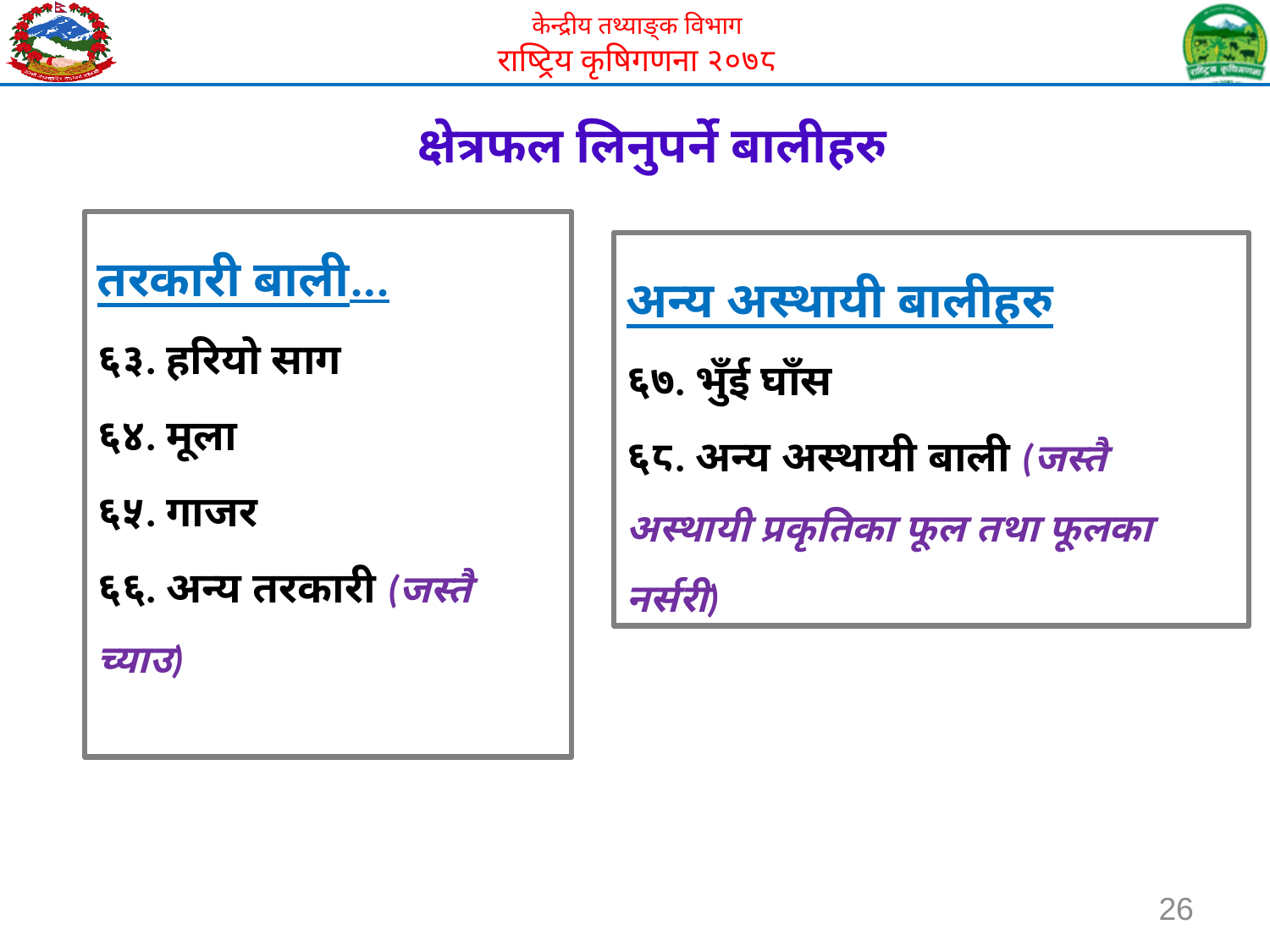

क्षेत्रफल लिनुपर्ने बालीहरु
तरकारी बाली...
६३. हरियो साग
६४. मूला
६५. गाजर
६६. अन्य तरकारी (जस्तै च्याउ)

अन्य अस्थायी बालीहरु
६७. भुँई घाँस
६८. अन्य अस्थायी बाली (जस्तै अस्थायी प्रकृतिका फूल तथा फूलका नर्सरी)
26